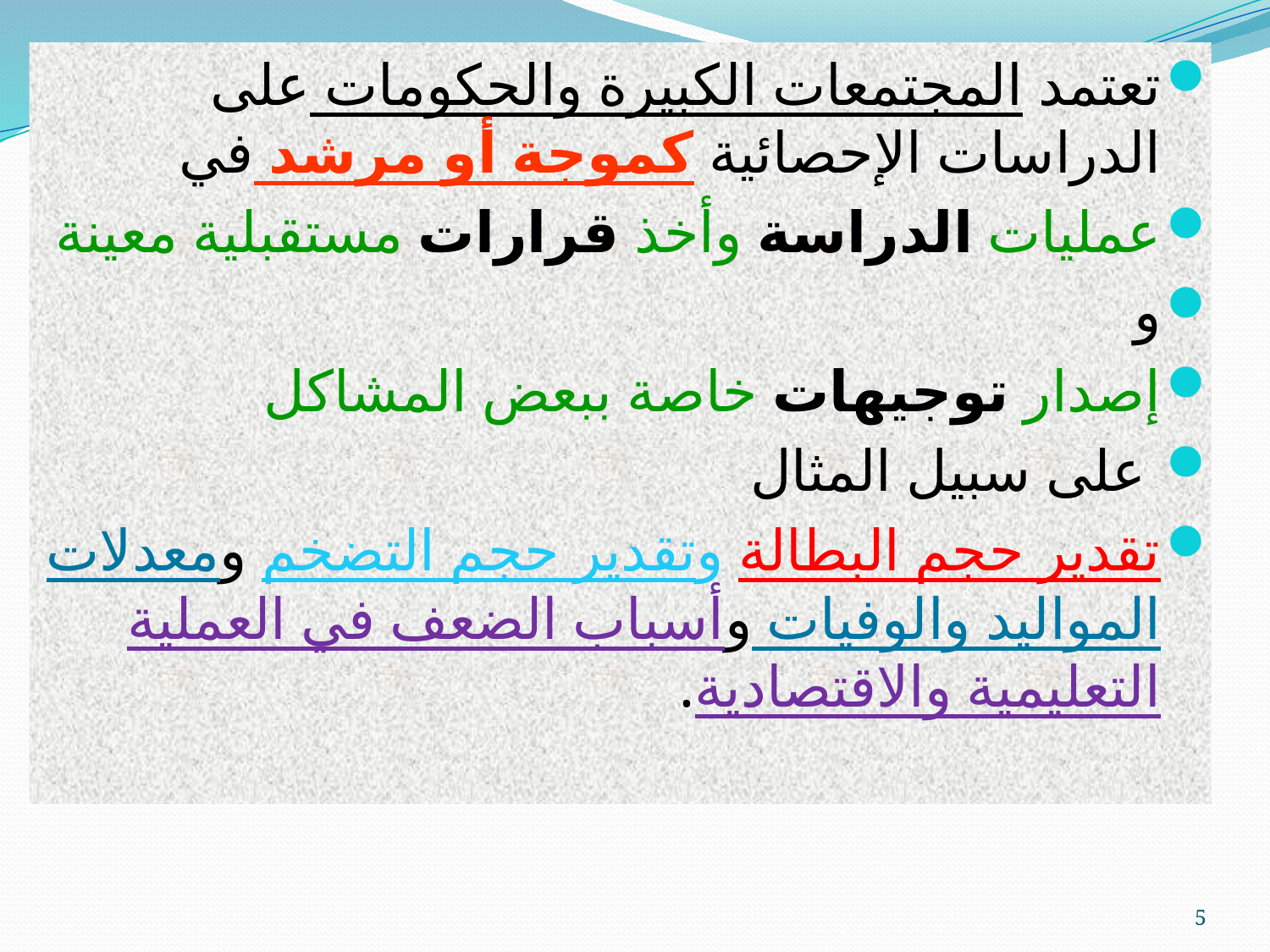

تعتمد المجتمعات الكبيرة والحكومات على الدراسات الإحصائية كموجة أو مرشد في
عمليات الدراسة وأخذ قرارات مستقبلية معينة
و
إصدار توجيهات خاصة ببعض المشاكل
 على سبيل المثال
تقدير حجم البطالة وتقدير حجم التضخم ومعدلات المواليد والوفيات وأسباب الضعف في العملية التعليمية والاقتصادية.

5